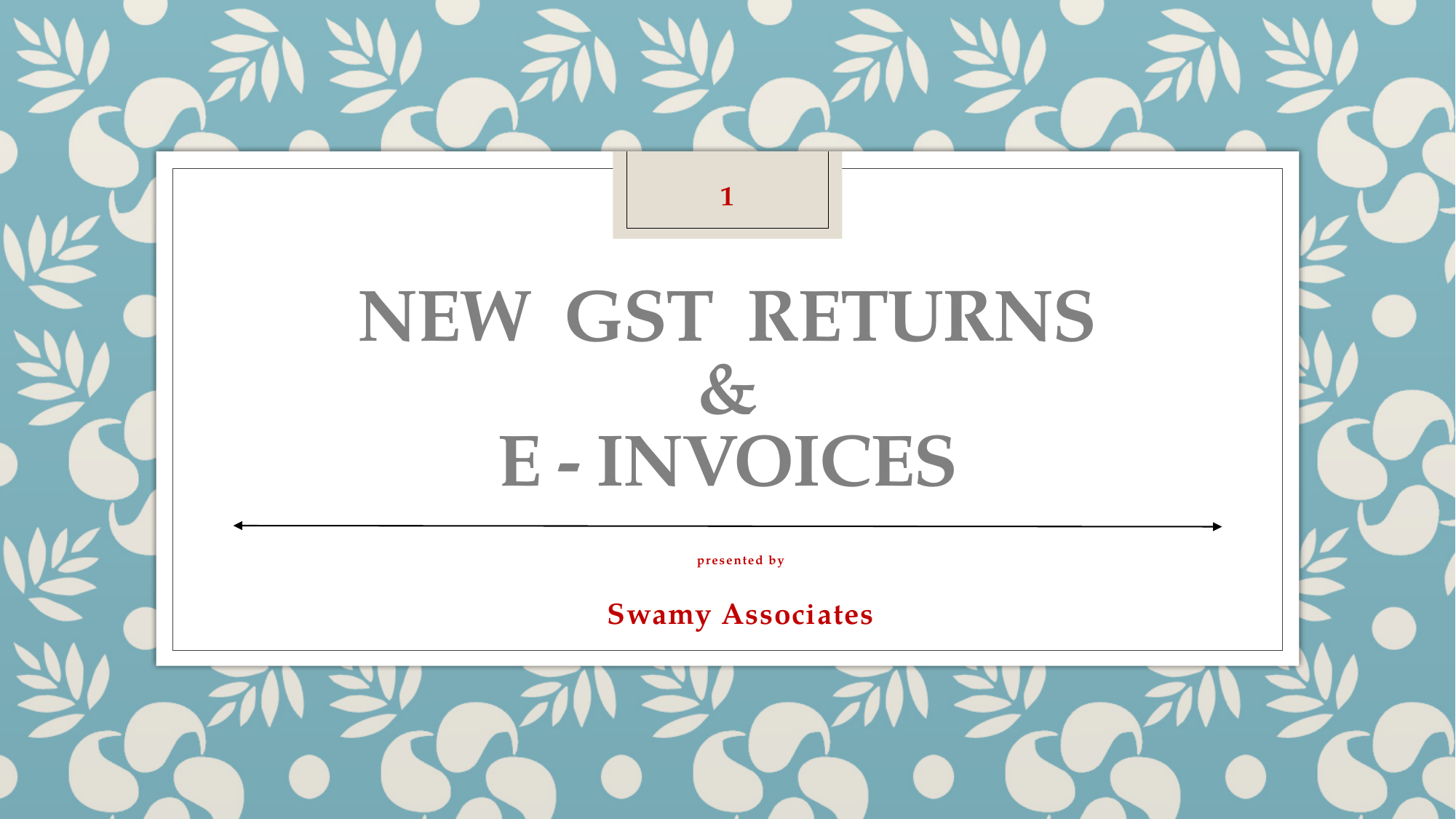

1
# New  gst  returns & E - INVOICES
presented by

Swamy Associates